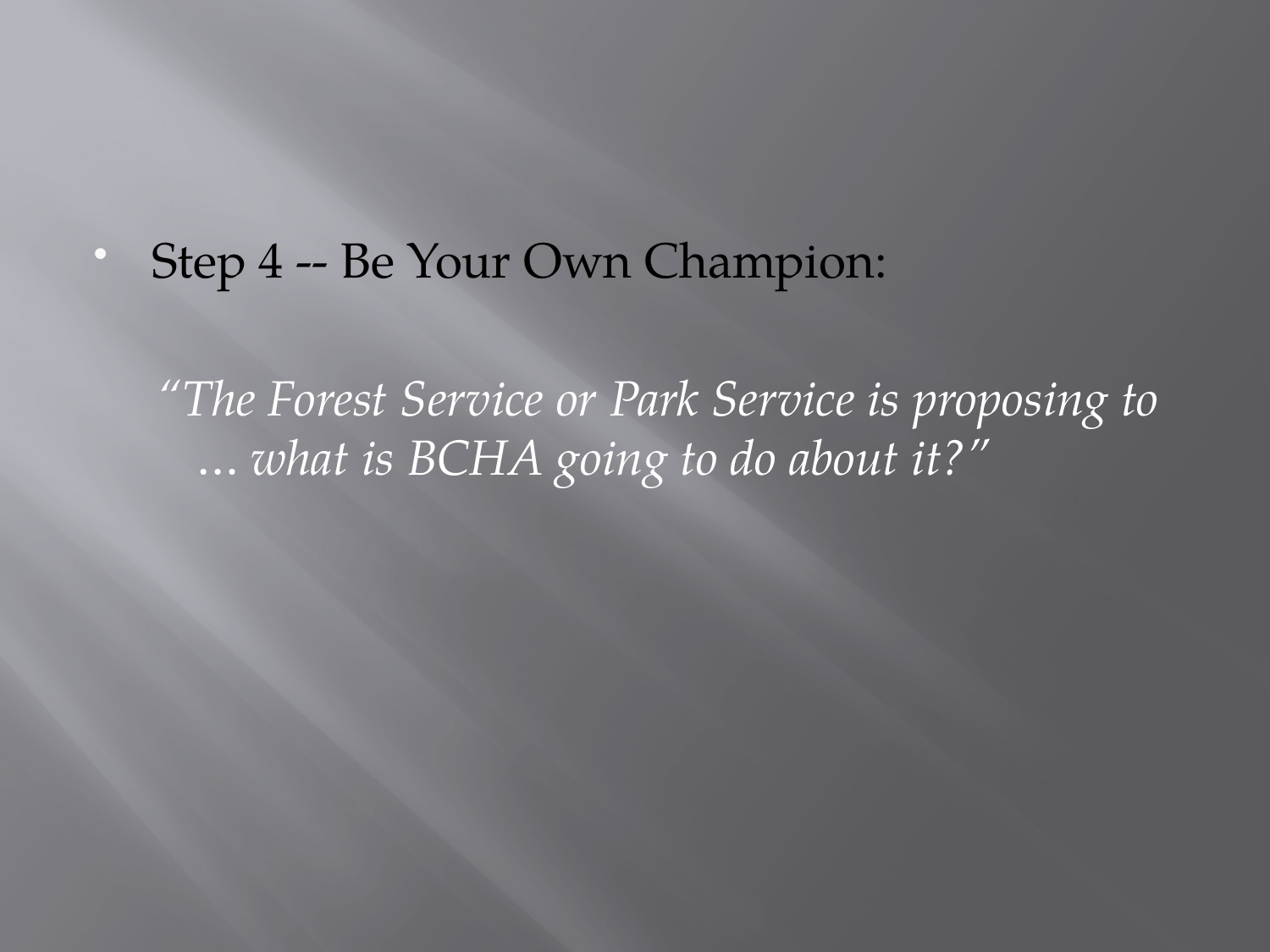

#
Step 4 -- Be Your Own Champion:

“The Forest Service or Park Service is proposing to  … what is BCHA going to do about it?”